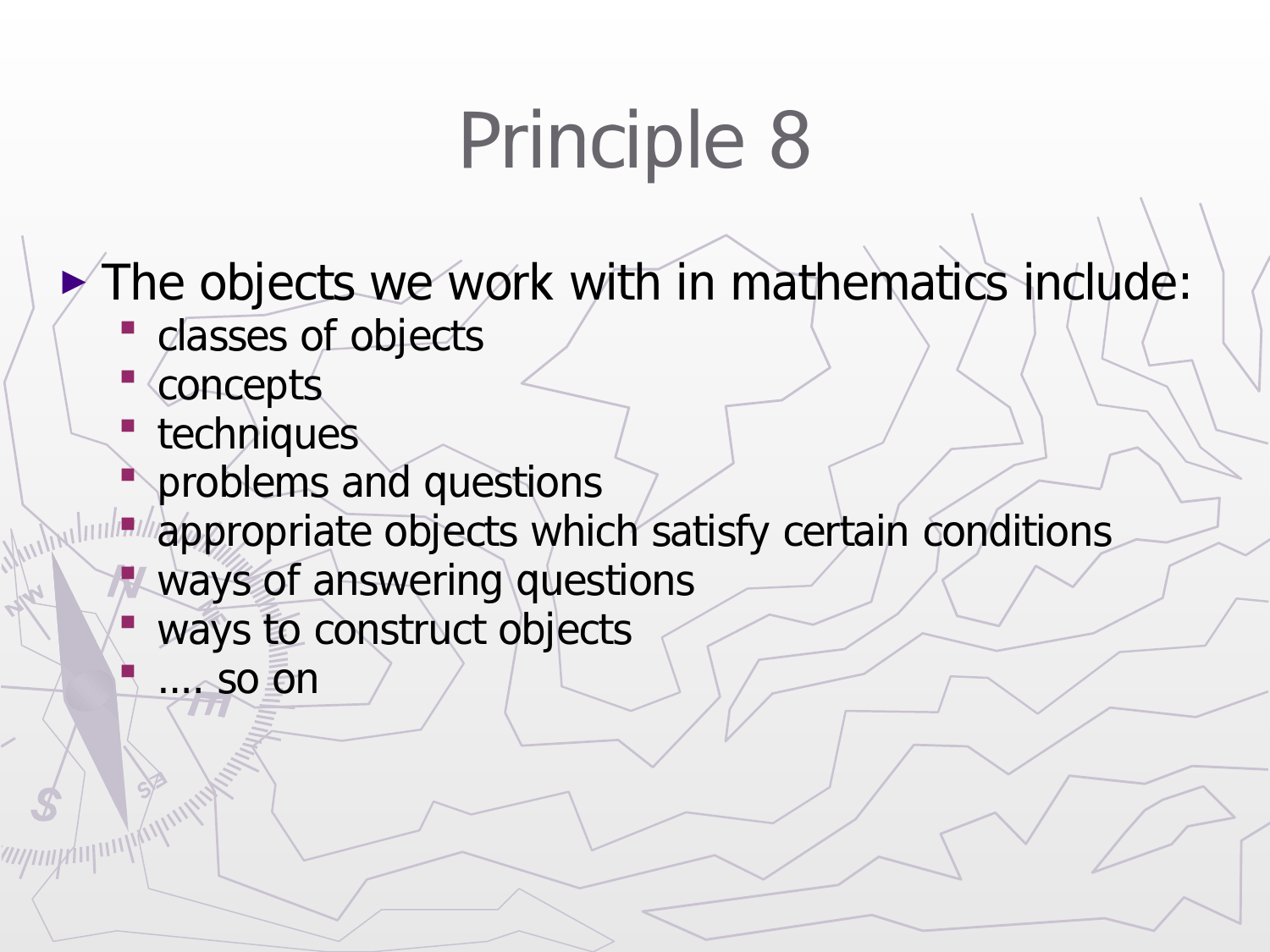

# Principle 8
The objects we work with in mathematics include:
classes of objects
concepts
techniques
problems and questions
appropriate objects which satisfy certain conditions
ways of answering questions
ways to construct objects
…. so on